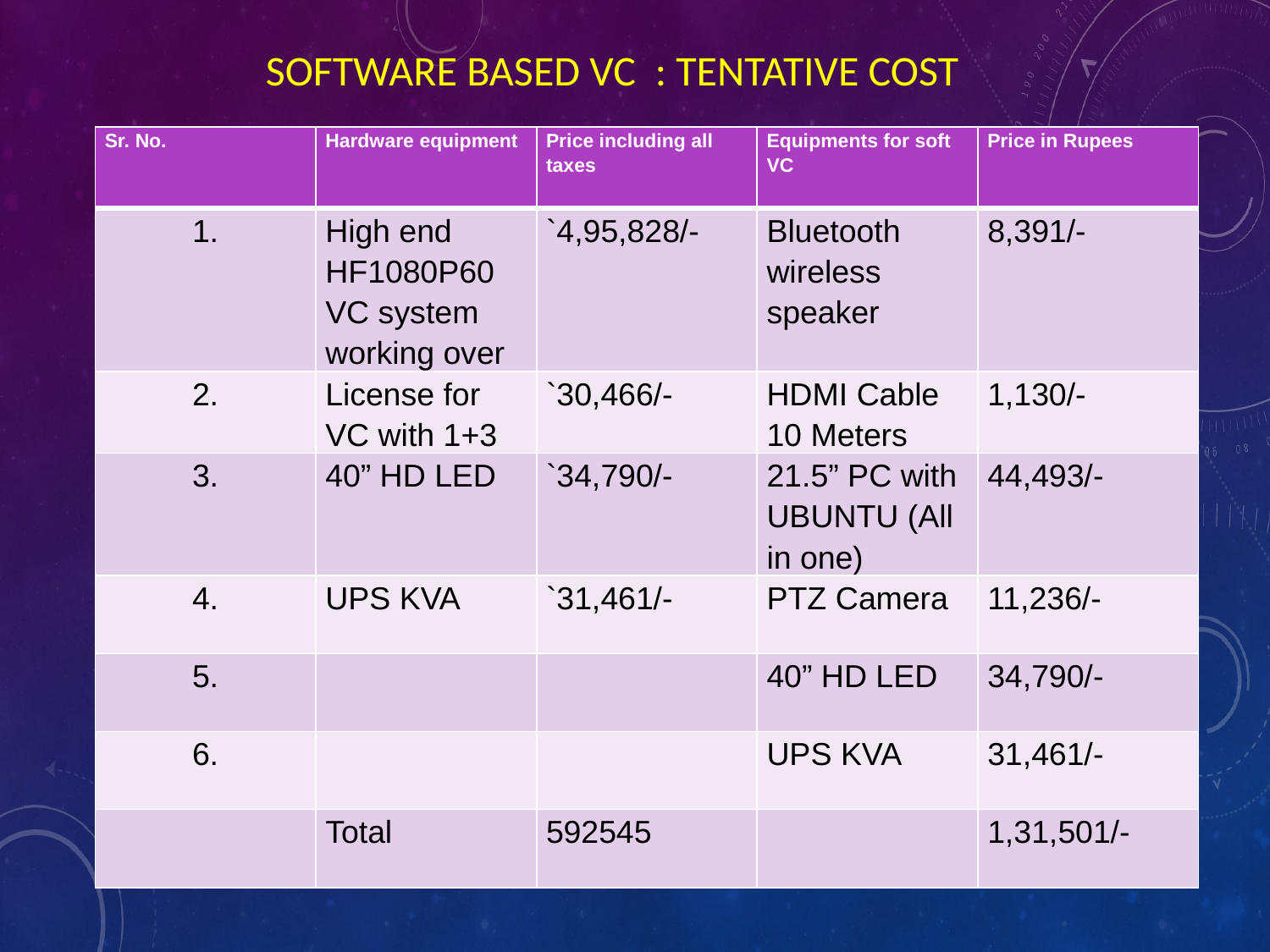

# Software based vc  : tentative COST
| Sr. No. | Hardware equipment | Price including all taxes | Equipments for soft VC | Price in Rupees |
| --- | --- | --- | --- | --- |
| 1. | High end HF1080P60 VC system working over | `4,95,828/- | Bluetooth wireless speaker | 8,391/- |
| 2. | License for VC with 1+3 | `30,466/- | HDMI Cable 10 Meters | 1,130/- |
| 3. | 40” HD LED | `34,790/- | 21.5” PC with UBUNTU (All in one) | 44,493/- |
| 4. | UPS KVA | `31,461/- | PTZ Camera | 11,236/- |
| 5. |  |  | 40” HD LED | 34,790/- |
| 6. |  |  | UPS KVA | 31,461/- |
|  | Total | 592545 |  | 1,31,501/- |